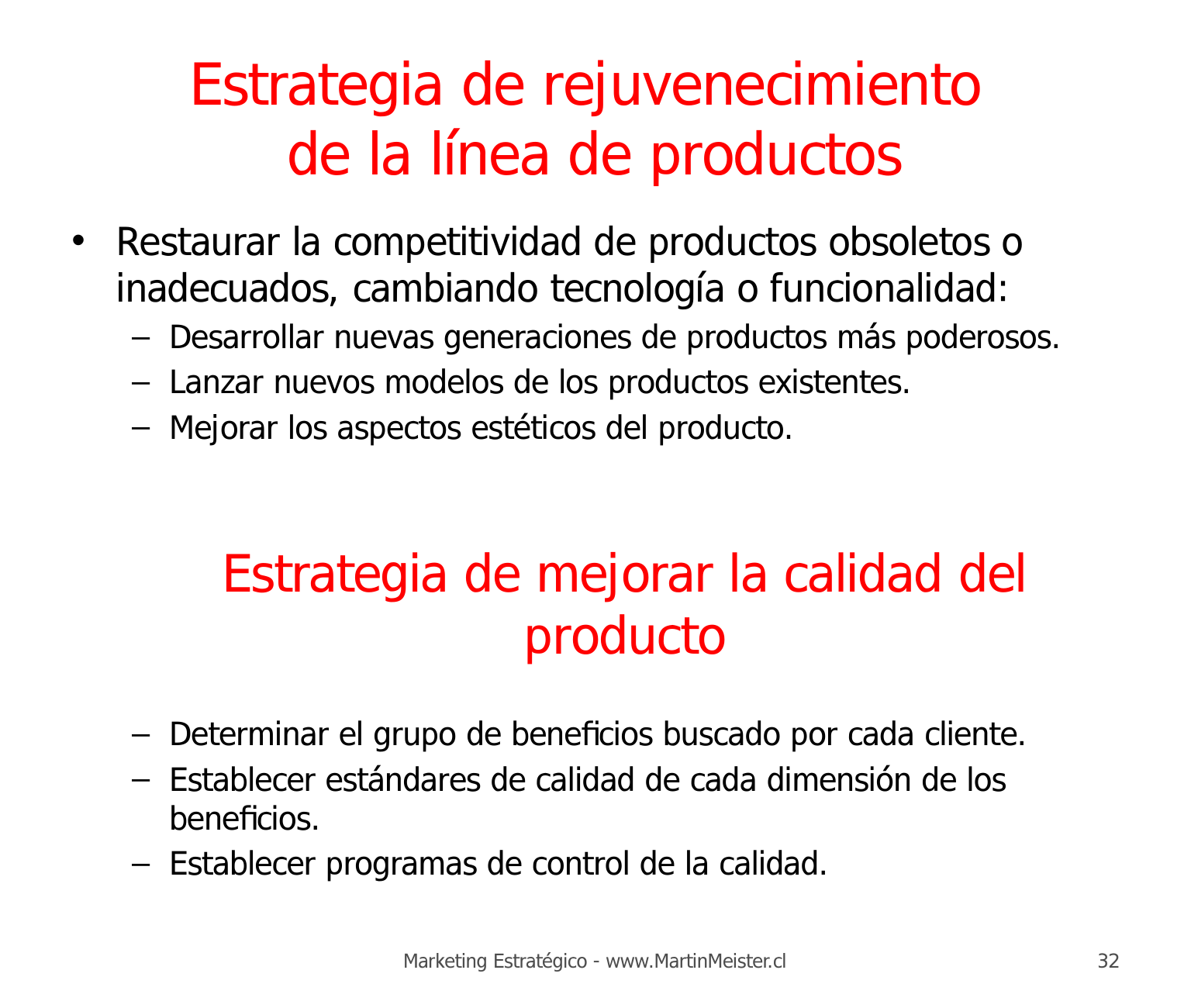

# Estrategia de rejuvenecimiento de la línea de productos
Restaurar la competitividad de productos obsoletos o inadecuados, cambiando tecnología o funcionalidad:
Desarrollar nuevas generaciones de productos más poderosos.
Lanzar nuevos modelos de los productos existentes.
Mejorar los aspectos estéticos del producto.

Estrategia de mejorar la calidad del producto

Determinar el grupo de beneficios buscado por cada cliente.
Establecer estándares de calidad de cada dimensión de los beneficios.
Establecer programas de control de la calidad.
Marketing Estratégico - www.MartinMeister.cl
32